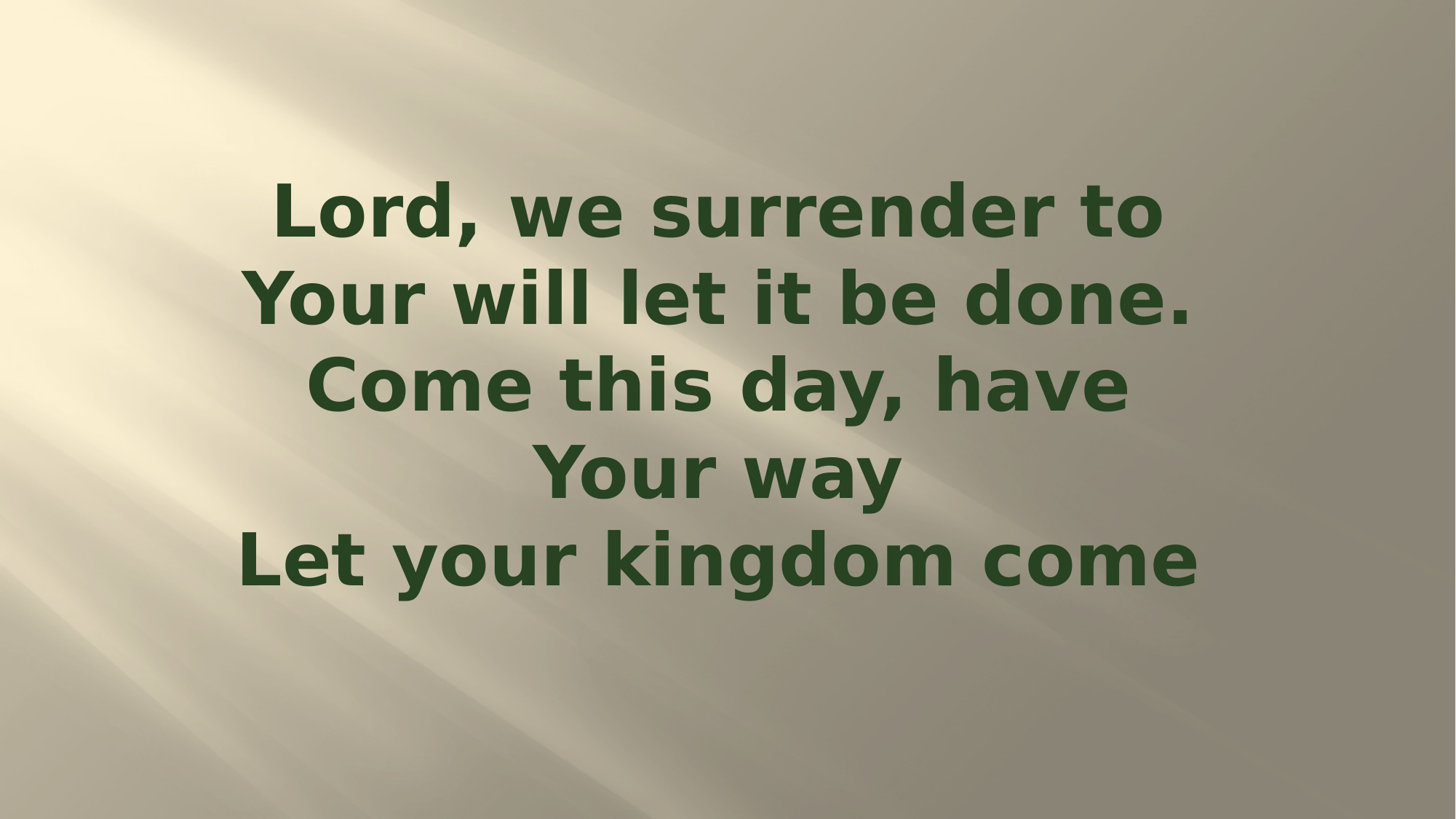

# Lord, we surrender to Your will let it be done. Come this day, have Your way Let your kingdom come